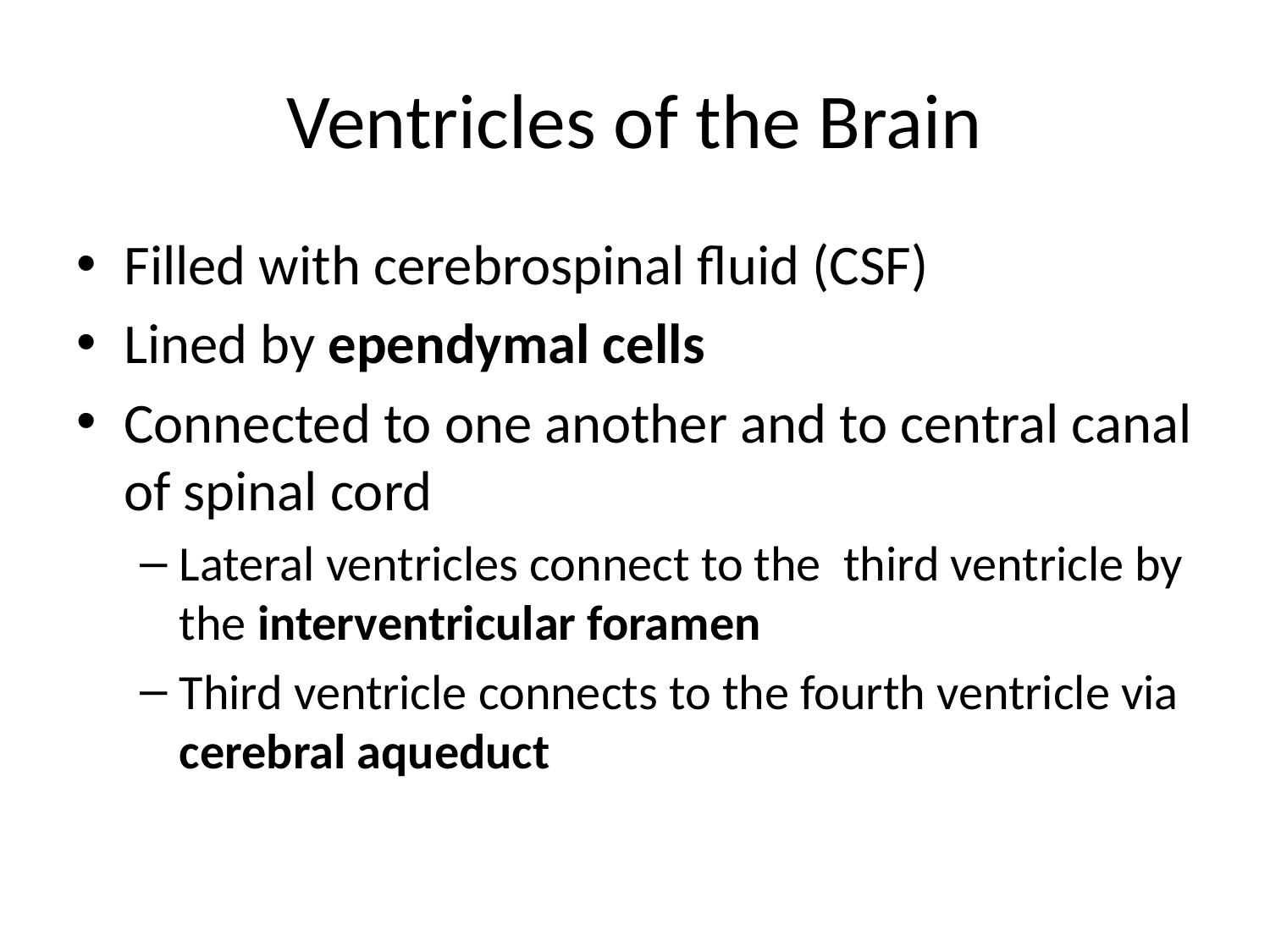

# Ventricles of the Brain
Filled with cerebrospinal fluid (CSF)
Lined by ependymal cells
Connected to one another and to central canal of spinal cord
Lateral ventricles connect to the  third ventricle by the interventricular foramen
Third ventricle connects to the fourth ventricle via cerebral aqueduct